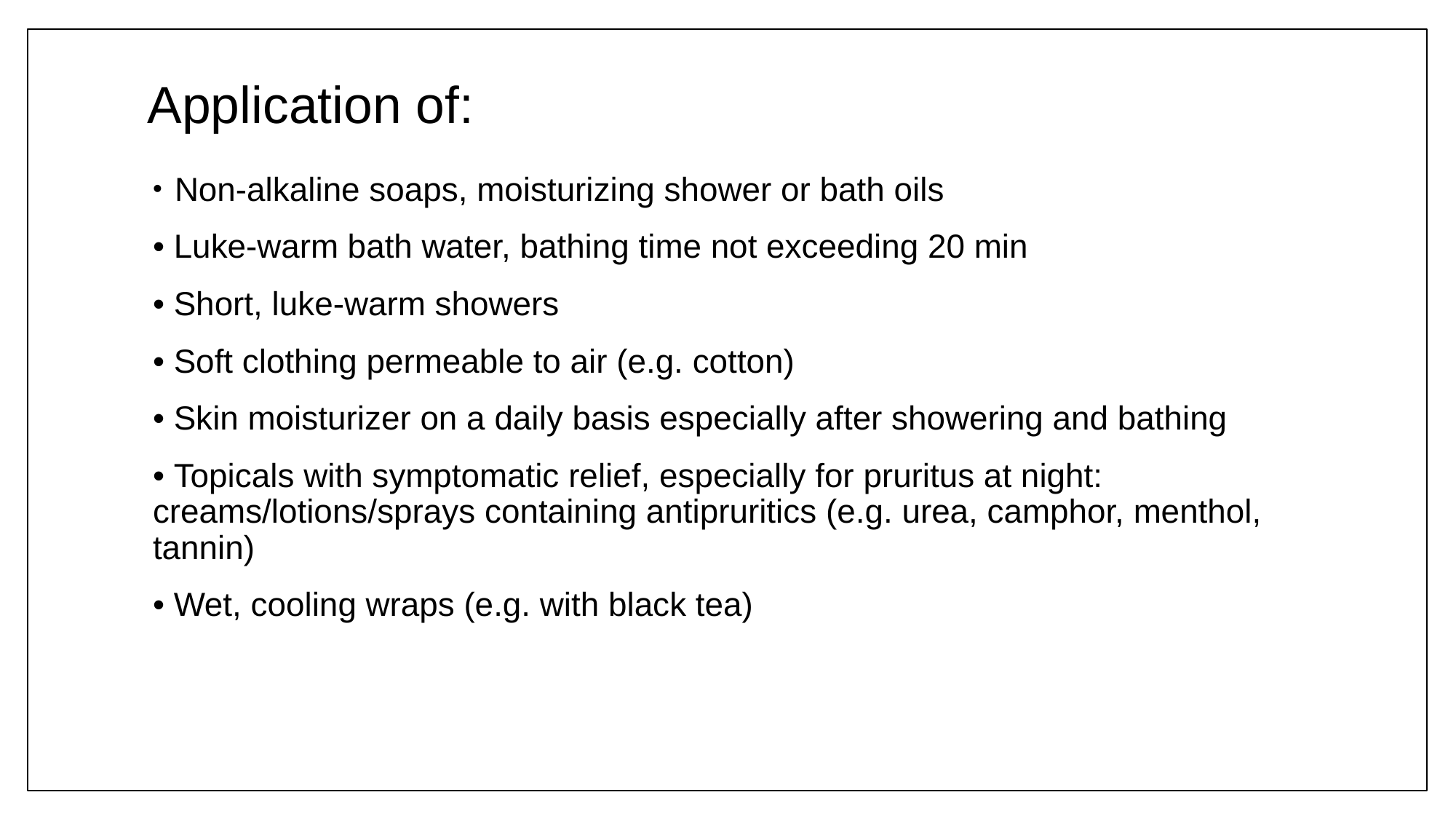

# Application of:
Non‐alkaline soaps, moisturizing shower or bath oils
• Luke‐warm bath water, bathing time not exceeding 20 min
• Short, luke‐warm showers
• Soft clothing permeable to air (e.g. cotton)
• Skin moisturizer on a daily basis especially after showering and bathing
• Topicals with symptomatic relief, especially for pruritus at night: creams/lotions/sprays containing antipruritics (e.g. urea, camphor, menthol, tannin)
• Wet, cooling wraps (e.g. with black tea)